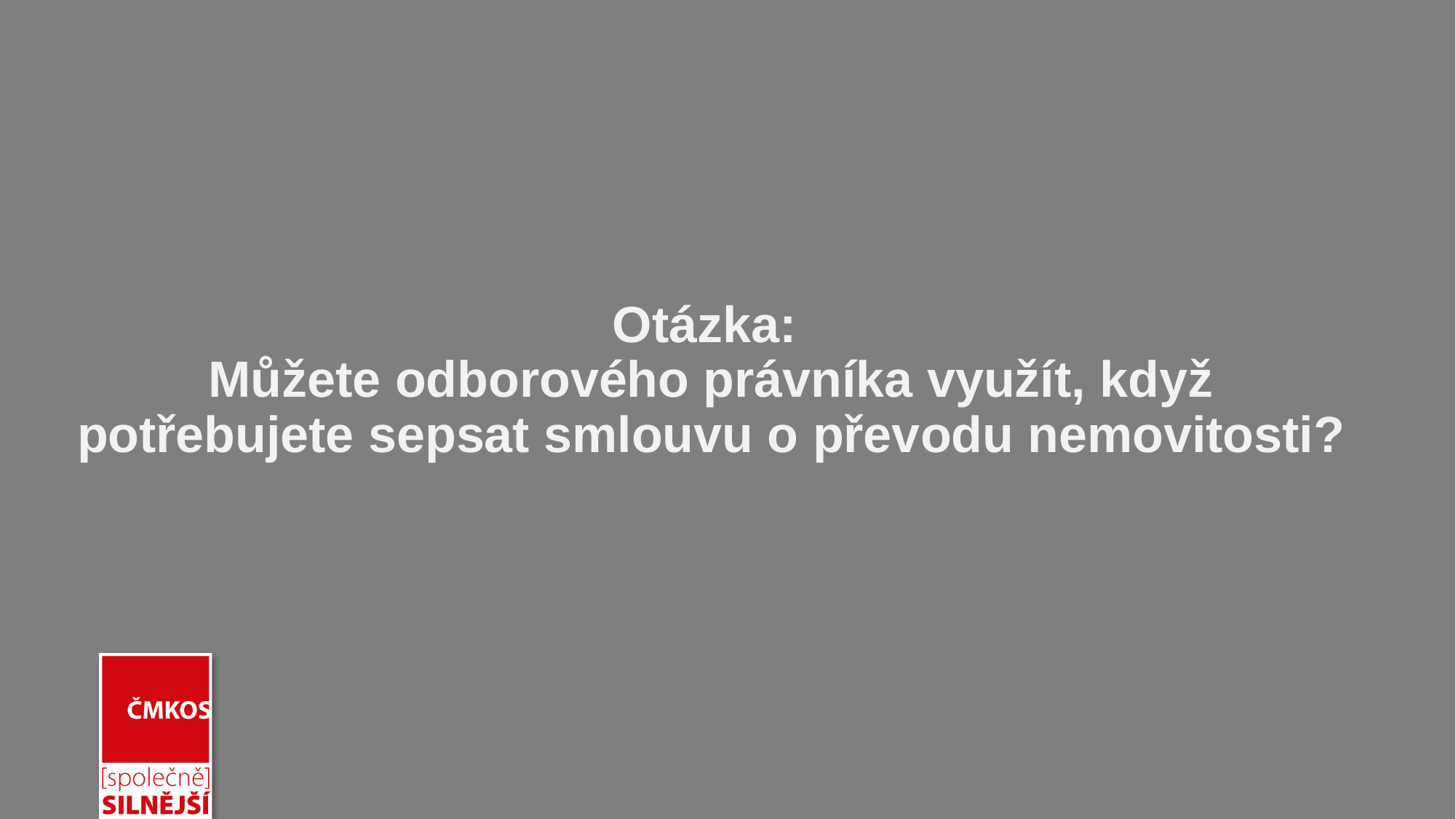

# Otázka: Můžete odborového právníka využít, když potřebujete sepsat smlouvu o převodu nemovitosti?